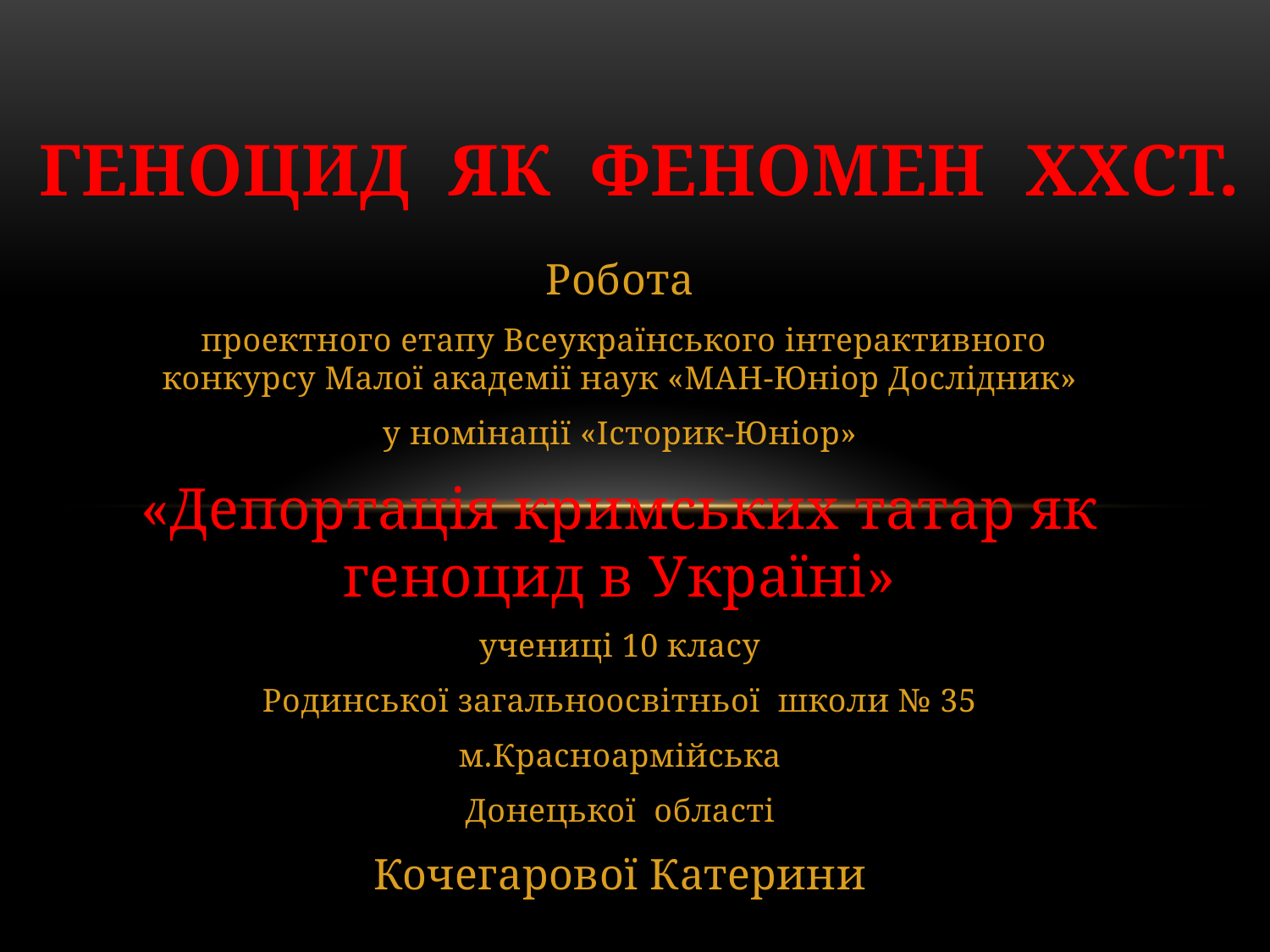

# Геноцид  як  феномен  XXст.
Робота
 проектного етапу Всеукраїнського інтерактивного конкурсу Малої академії наук «МАН-Юніор Дослідник»
у номінації «Історик-Юніор»
«Депортація кримських татар як геноцид в Україні»
учениці 10 класу
Родинської загальноосвітньої  школи № 35
м.Красноармійська
Донецької  області
Кочегарової Катерини